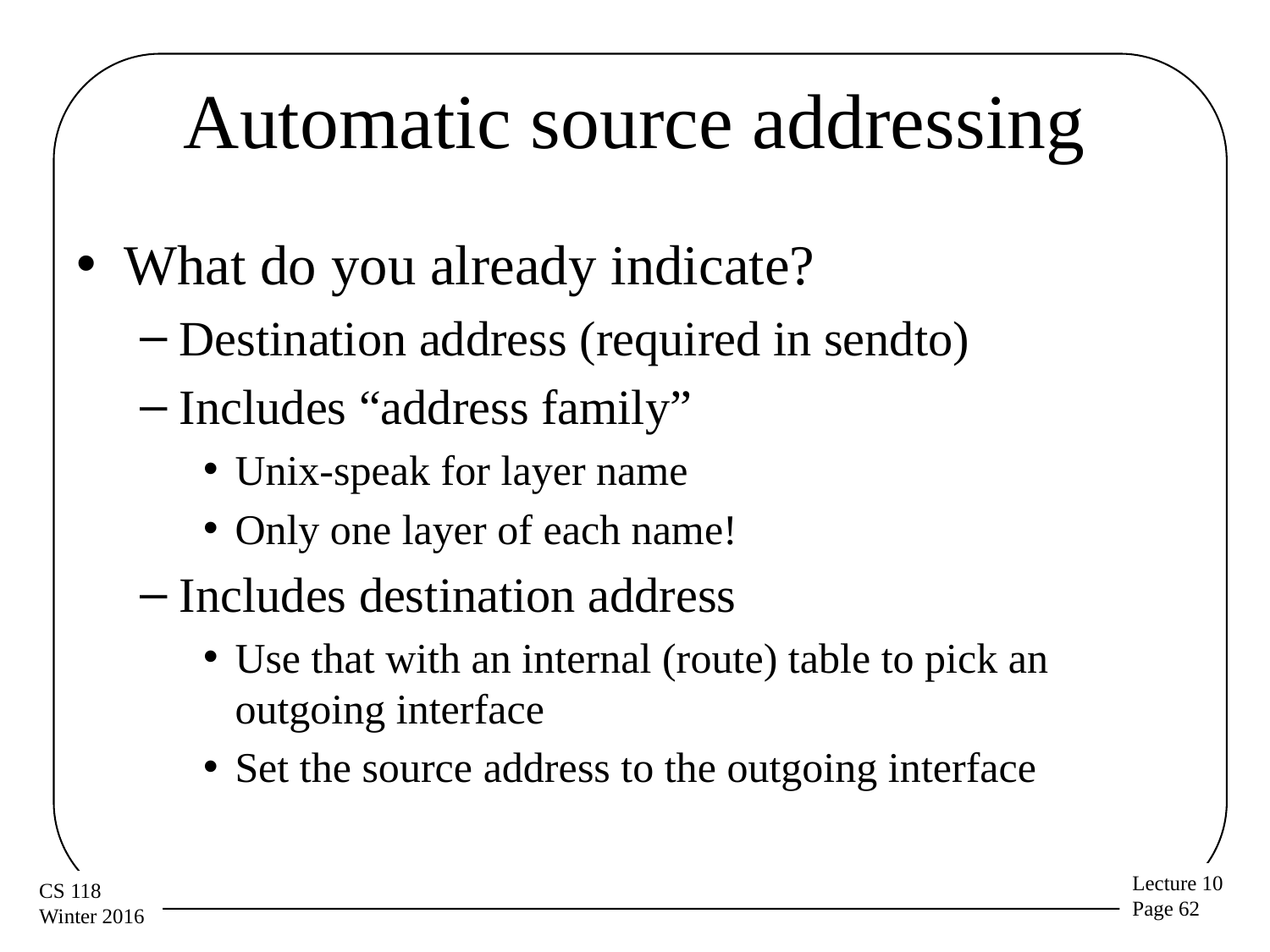

# Automatic source addressing
What do you already indicate?
Destination address (required in sendto)
Includes “address family”
Unix-speak for layer name
Only one layer of each name!
Includes destination address
Use that with an internal (route) table to pick an outgoing interface
Set the source address to the outgoing interface